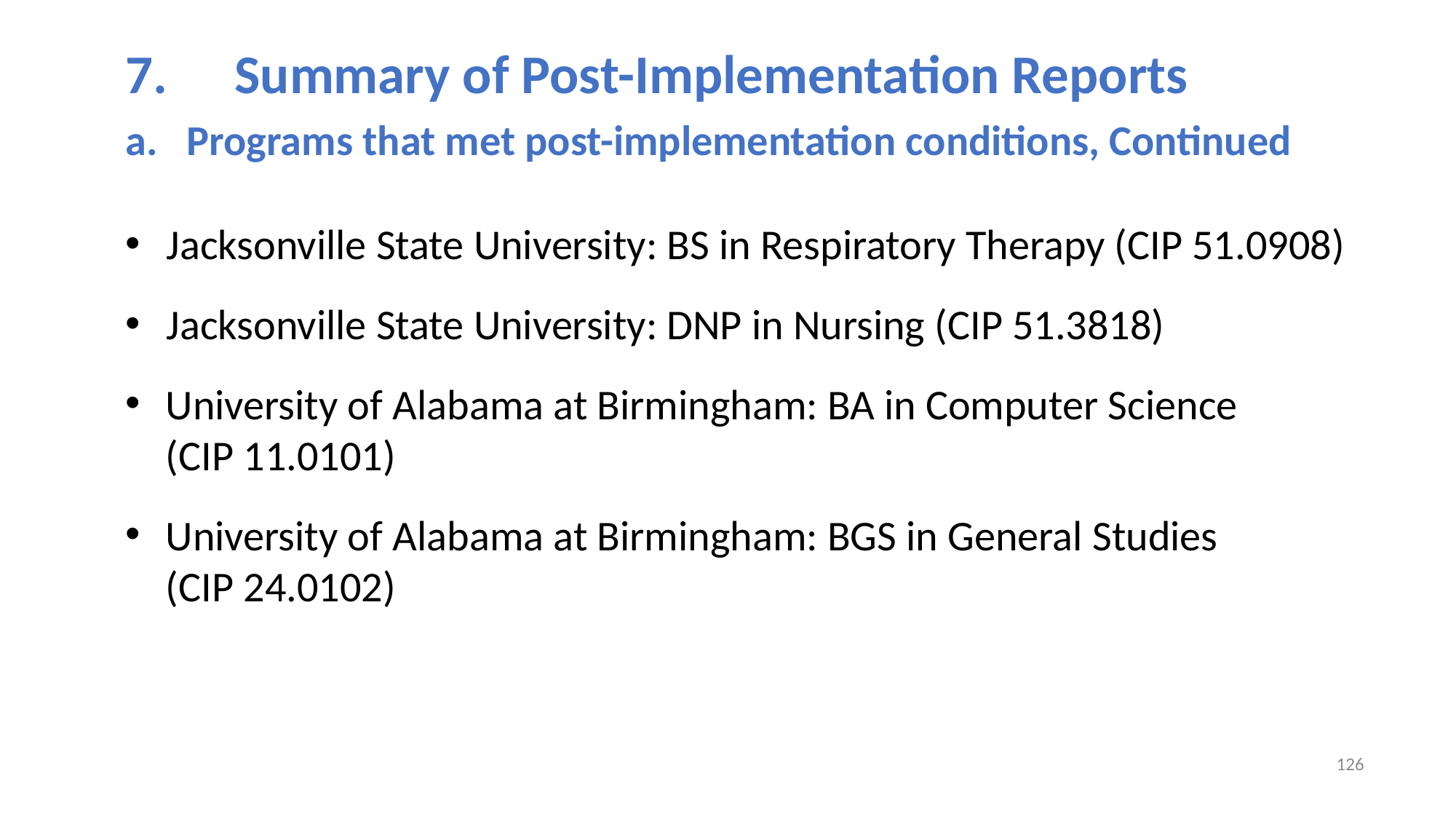

7.	Summary of Post-Implementation Reports
Programs that met post-implementation conditions, Continued

Jacksonville State University: BS in Respiratory Therapy (CIP 51.0908)

Jacksonville State University: DNP in Nursing (CIP 51.3818)

University of Alabama at Birmingham: BA in Computer Science
(CIP 11.0101)

University of Alabama at Birmingham: BGS in General Studies
(CIP 24.0102)

126